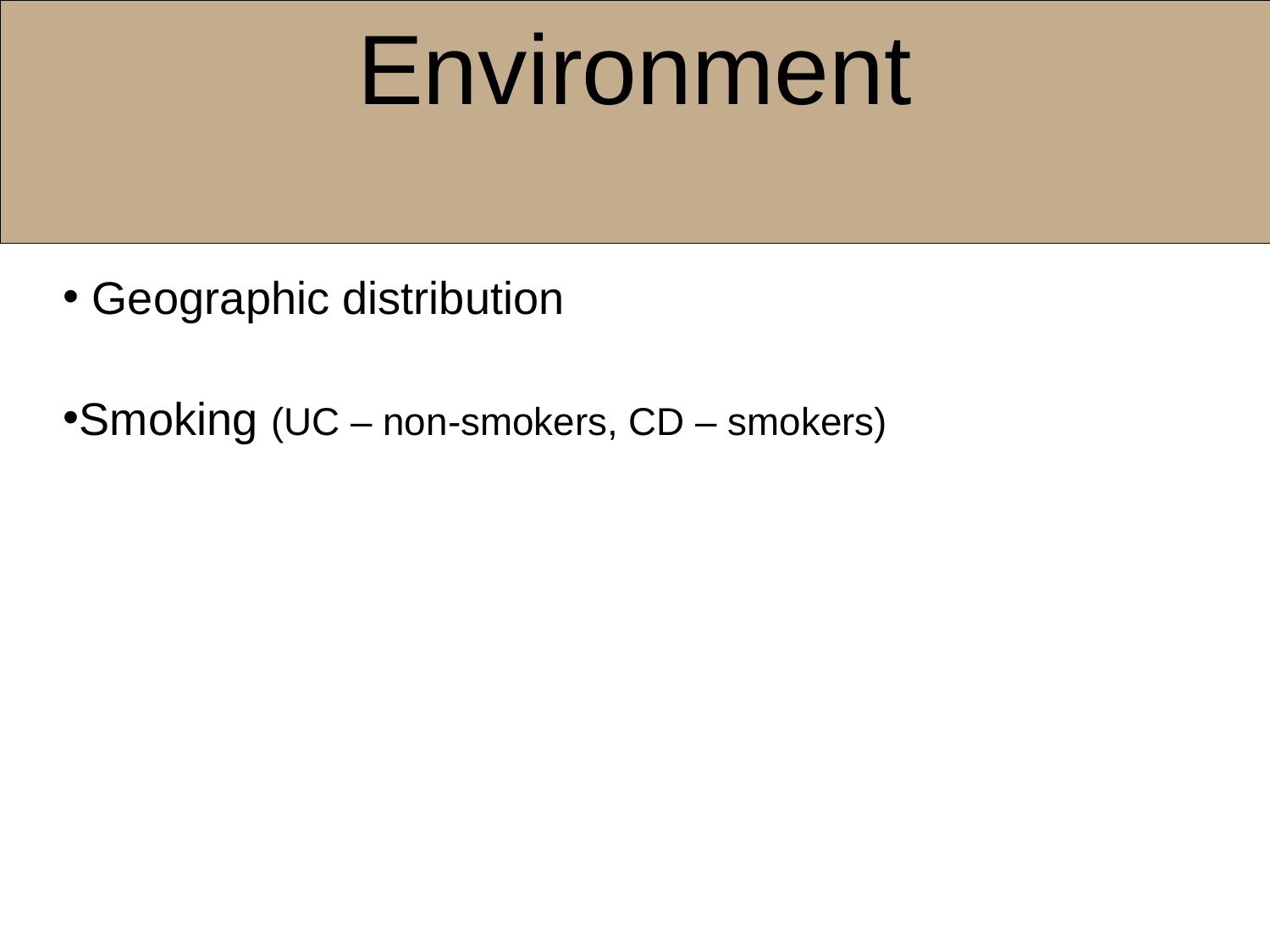

# Environment
 Geographic distribution
Smoking (UC – non-smokers, CD – smokers)